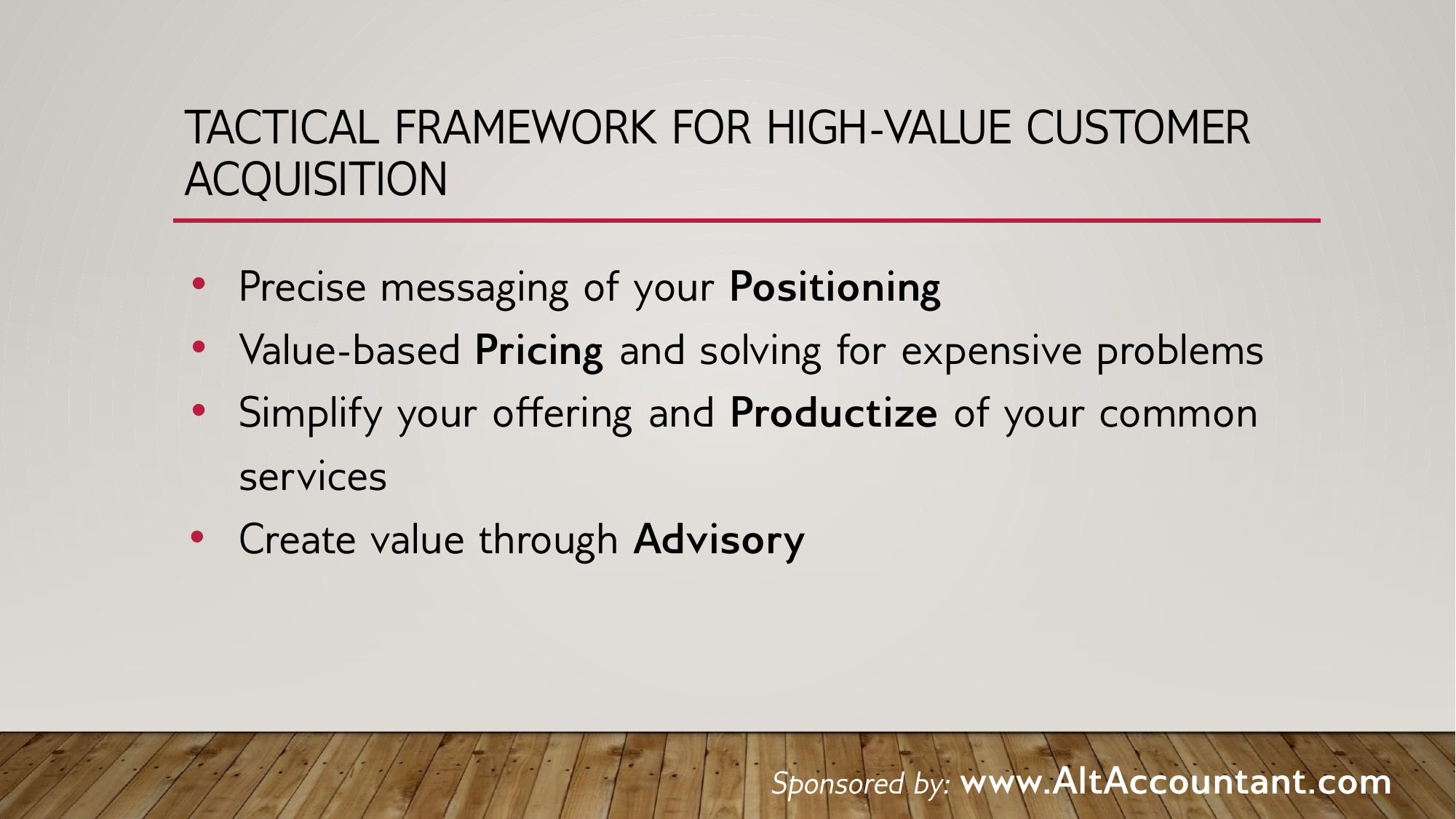

# TACTICAL FRAMEWORK FOR HIGH-VALUE CUSTOMER ACQUISITION
Precise messaging of your Positioning
Value-based Pricing and solving for expensive problems
Simplify your offering and Productize of your common services
Create value through Advisory
Sponsored by: www.AltAccountant.com